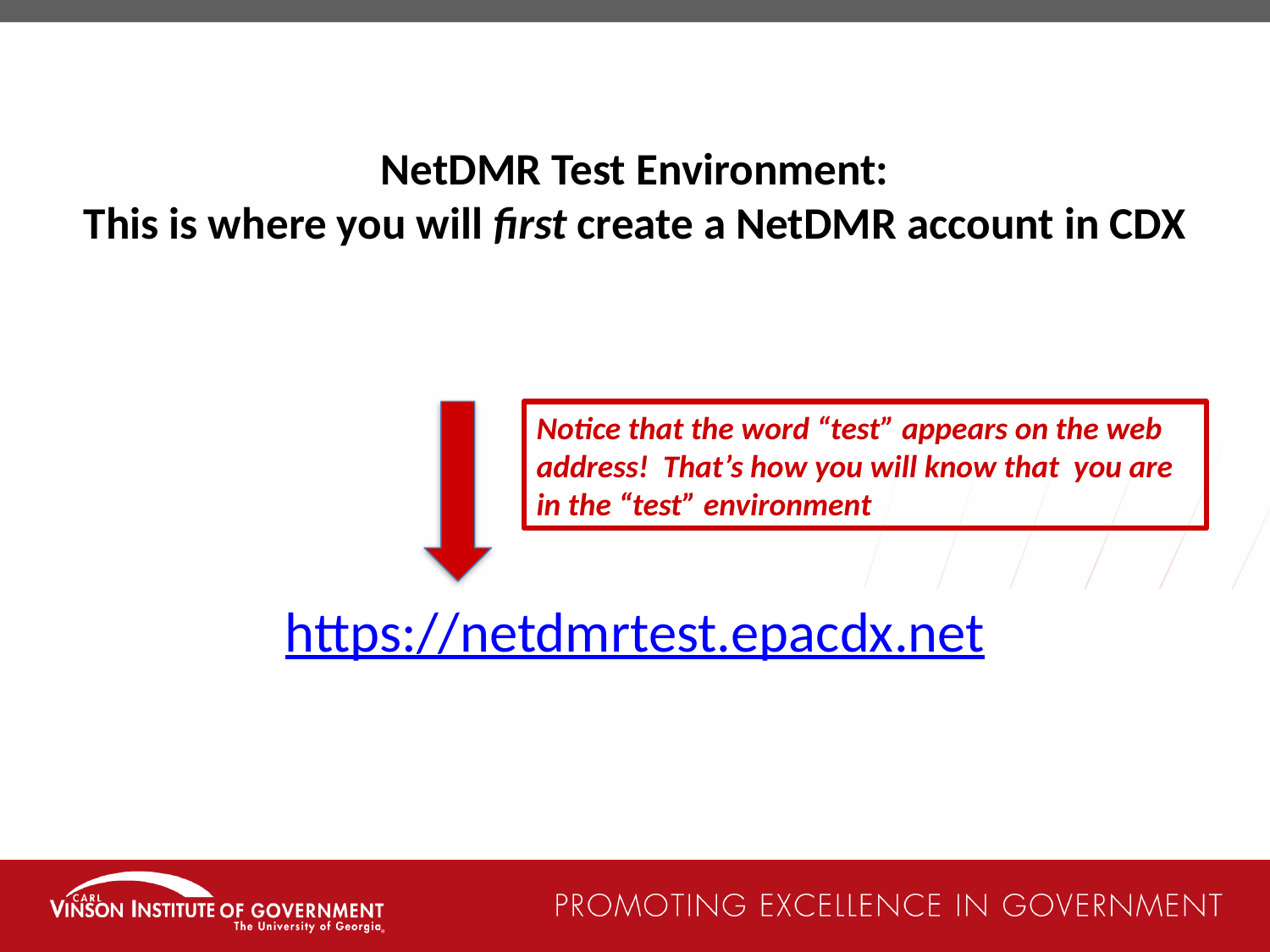

# NetDMR Test Environment: This is where you will first create a NetDMR account in CDX

Notice that the word “test” appears on the web address!  That’s how you will know that  you are in the “test” environment
https://netdmrtest.epacdx.net